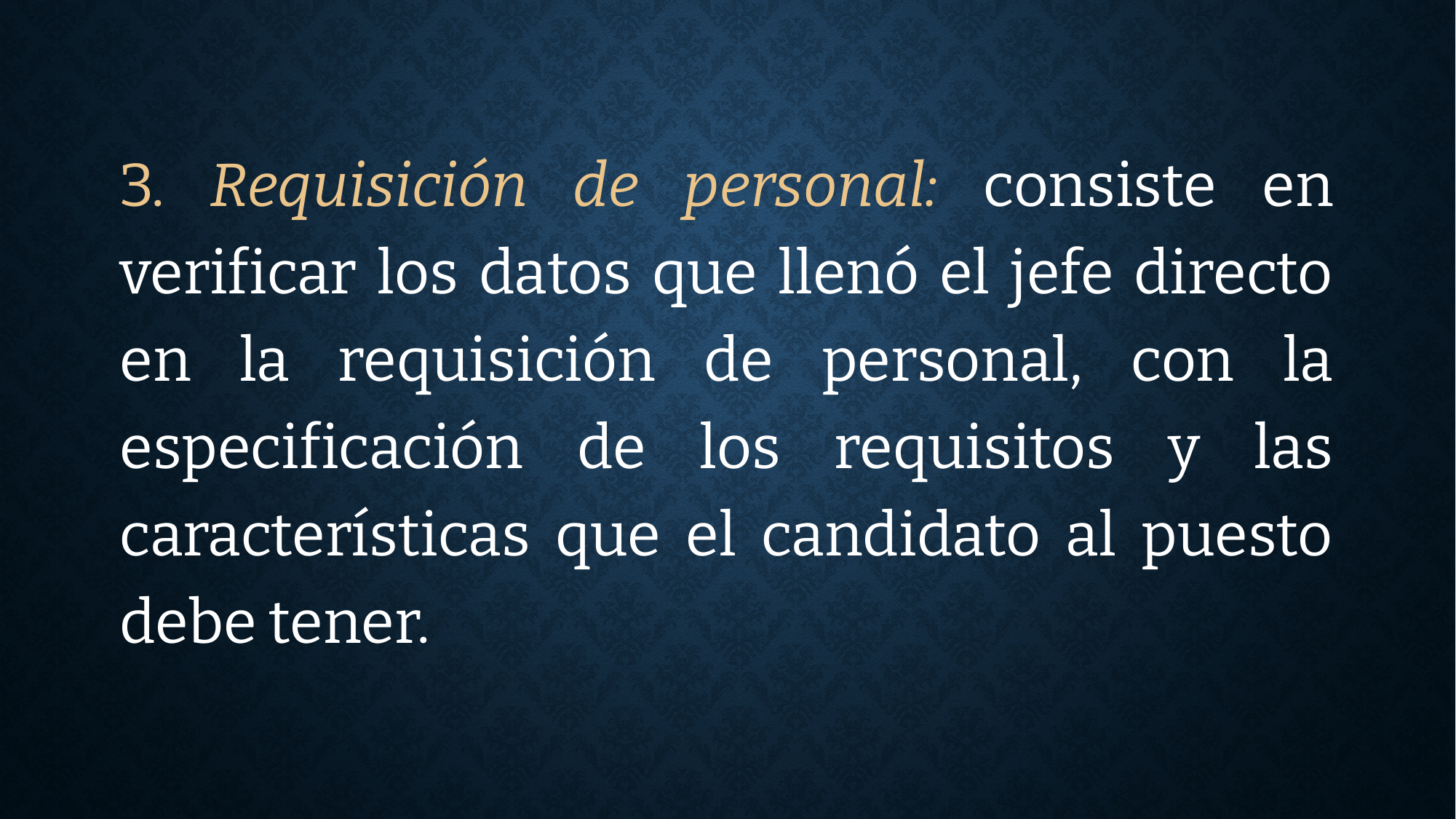

3. Requisición de personal: consiste en verificar los datos que llenó el jefe directo en la requisición de personal, con la especificación de los requisitos y las características que el candidato al puesto debe tener.